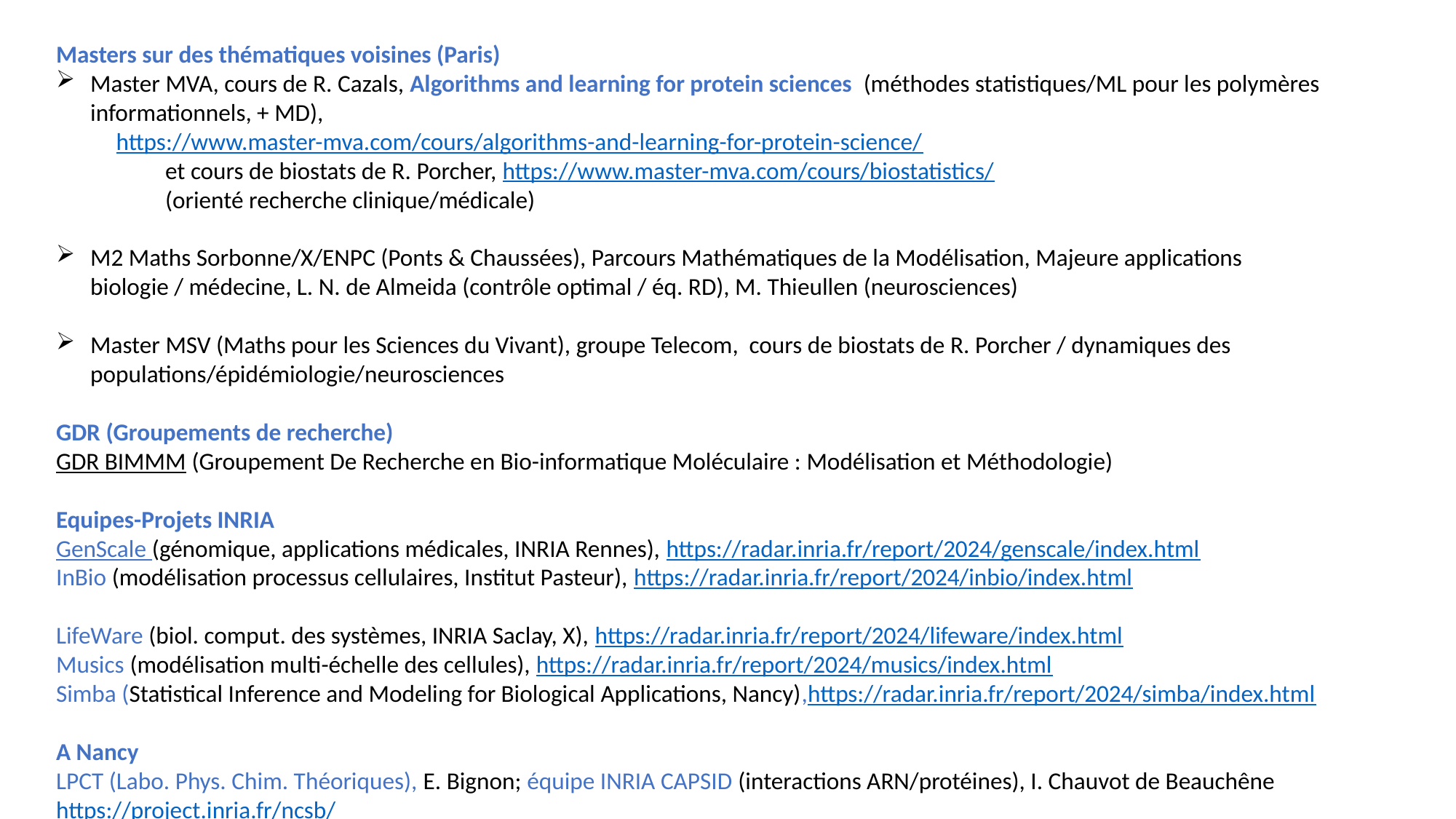

Masters sur des thématiques voisines (Paris)
Master MVA, cours de R. Cazals, Algorithms and learning for protein sciences  (méthodes statistiques/ML pour les polymères informationnels, + MD),
 https://www.master-mva.com/cours/algorithms-and-learning-for-protein-science/
	et cours de biostats de R. Porcher, https://www.master-mva.com/cours/biostatistics/
	(orienté recherche clinique/médicale)

M2 Maths Sorbonne/X/ENPC (Ponts & Chaussées), Parcours Mathématiques de la Modélisation, Majeure applications biologie / médecine, L. N. de Almeida (contrôle optimal / éq. RD), M. Thieullen (neurosciences)

Master MSV (Maths pour les Sciences du Vivant), groupe Telecom,  cours de biostats de R. Porcher / dynamiques des populations/épidémiologie/neurosciences

GDR (Groupements de recherche)
GDR BIMMM (Groupement De Recherche en Bio-informatique Moléculaire : Modélisation et Méthodologie)

Equipes-Projets INRIA
GenScale (génomique, applications médicales, INRIA Rennes), https://radar.inria.fr/report/2024/genscale/index.html
InBio (modélisation processus cellulaires, Institut Pasteur), https://radar.inria.fr/report/2024/inbio/index.html
LifeWare (biol. comput. des systèmes, INRIA Saclay, X), https://radar.inria.fr/report/2024/lifeware/index.html
Musics (modélisation multi-échelle des cellules), https://radar.inria.fr/report/2024/musics/index.html
Simba (Statistical Inference and Modeling for Biological Applications, Nancy),https://radar.inria.fr/report/2024/simba/index.html

A Nancy
LPCT (Labo. Phys. Chim. Théoriques), E. Bignon; équipe INRIA CAPSID (interactions ARN/protéines), I. Chauvot de Beauchêne  https://project.inria.fr/ncsb/